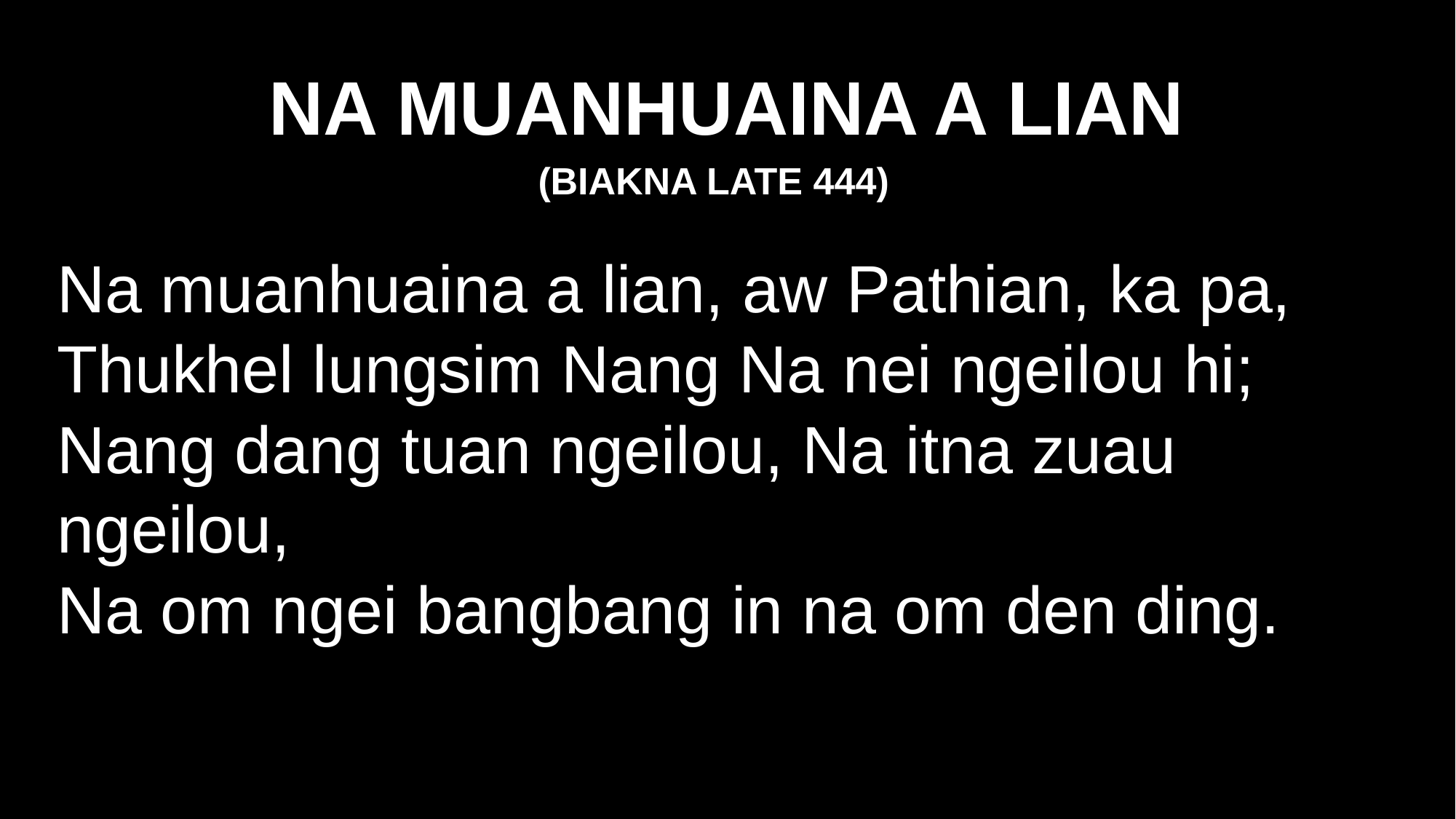

# NA MUANHUAINA A LIAN
(BIAKNA LATE 444)
Na muanhuaina a lian, aw Pathian, ka pa,
Thukhel lungsim Nang Na nei ngeilou hi;
Nang dang tuan ngeilou, Na itna zuau ngeilou,
Na om ngei bangbang in na om den ding.